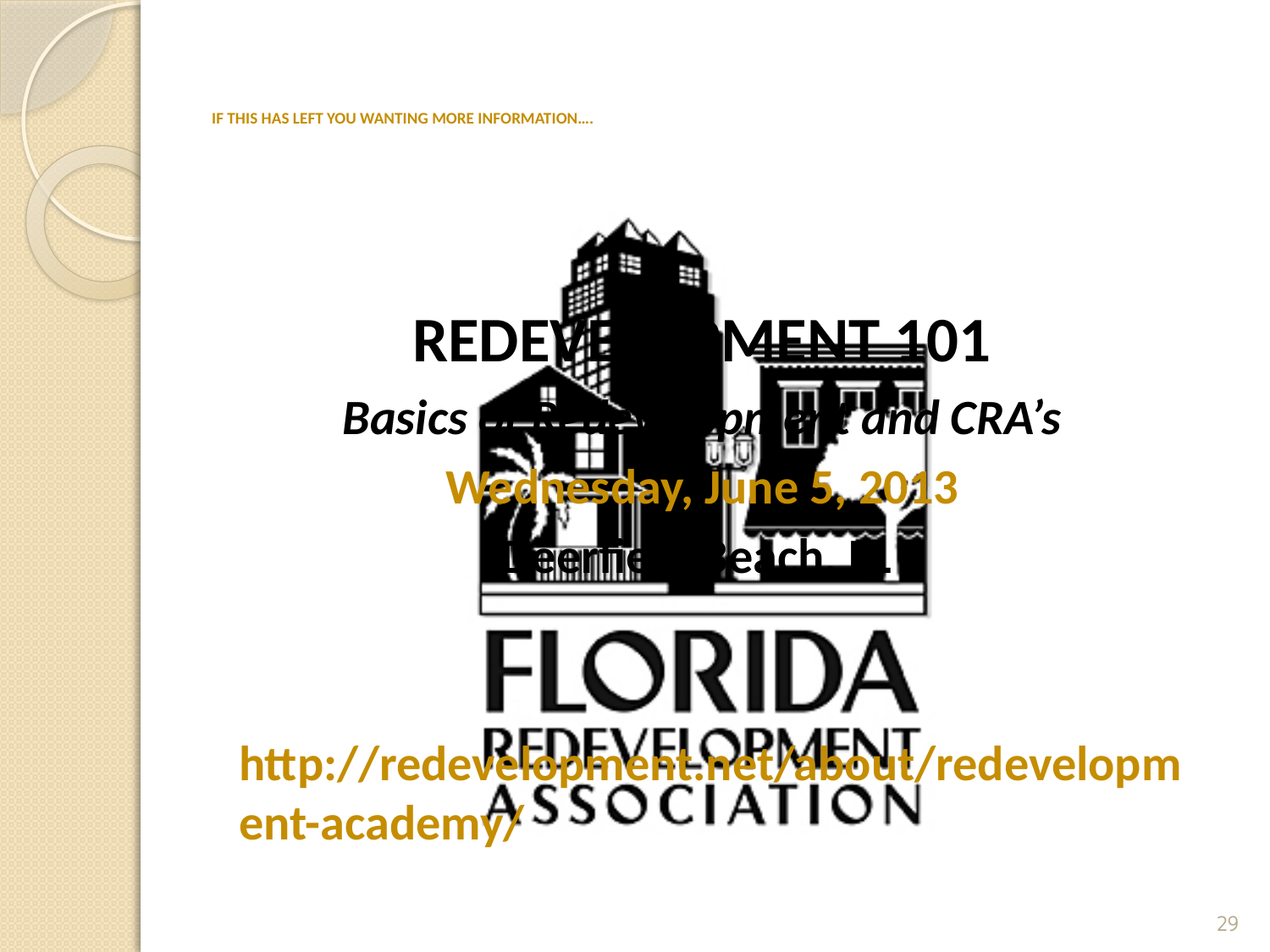

# IF THIS HAS LEFT YOU WANTING MORE INFORMATION….

REDEVELOPMENT 101
Basics of Redevelopment and CRA’s
Wednesday, June 5, 2013
Deerfield Beach, FL

  http://redevelopment.net/about/redevelopment-academy/

29